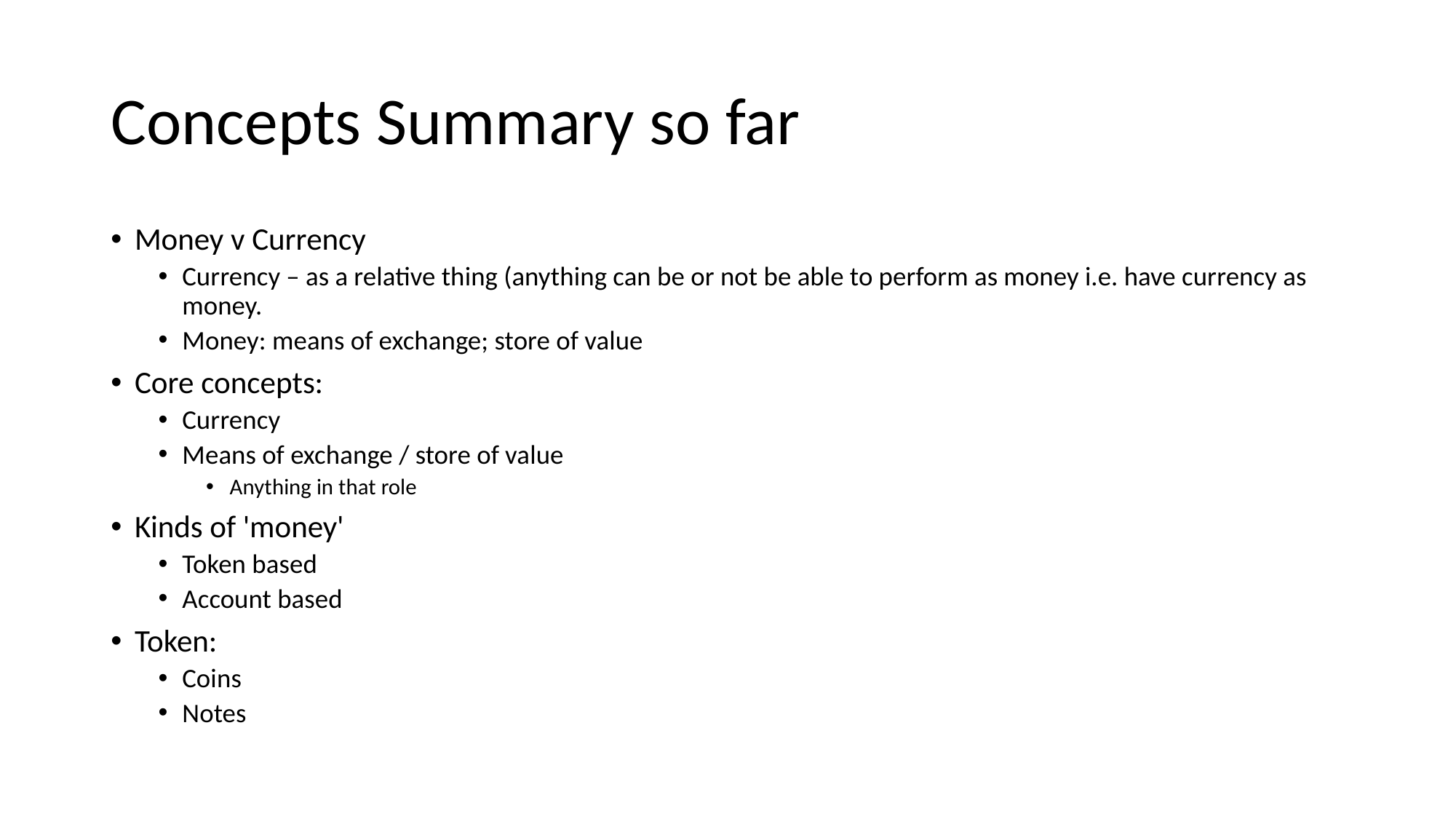

# Concepts Summary so far
Money v Currency
Currency – as a relative thing (anything can be or not be able to perform as money i.e. have currency as money.
Money: means of exchange; store of value
Core concepts:
Currency
Means of exchange / store of value
Anything in that role
Kinds of 'money'
Token based
Account based
Token:
Coins
Notes